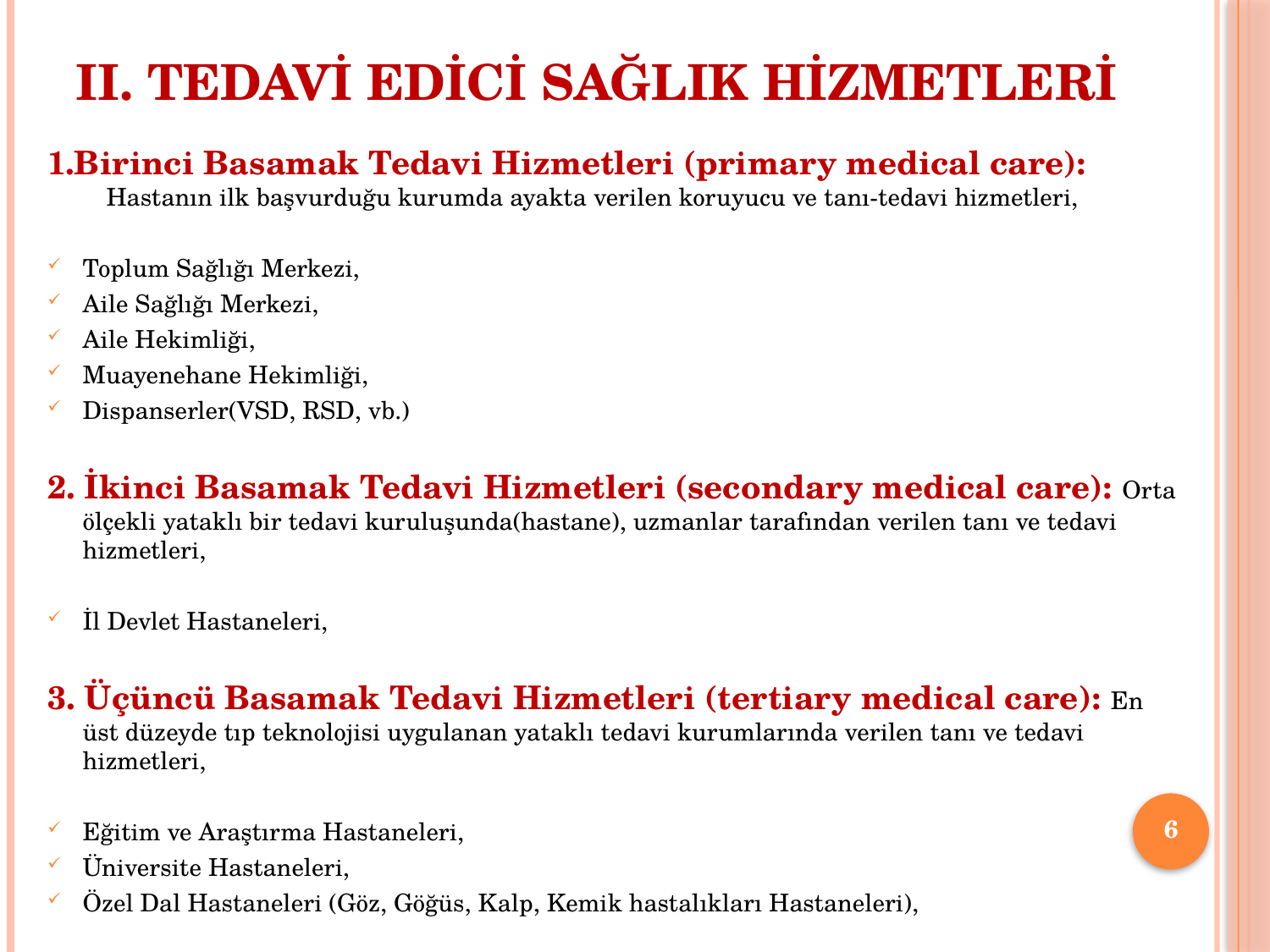

# II. Tedavi Edici Sağlık Hizmetleri
1.Birinci Basamak Tedavi Hizmetleri (primary medical care): Hastanın ilk başvurduğu kurumda ayakta verilen koruyucu ve tanı-tedavi hizmetleri,

Toplum Sağlığı Merkezi,
Aile Sağlığı Merkezi,
Aile Hekimliği,
Muayenehane Hekimliği,
Dispanserler(VSD, RSD, vb.)

2. İkinci Basamak Tedavi Hizmetleri (secondary medical care): Orta ölçekli yataklı bir tedavi kuruluşunda(hastane), uzmanlar tarafından verilen tanı ve tedavi hizmetleri,

İl Devlet Hastaneleri,

3. Üçüncü Basamak Tedavi Hizmetleri (tertiary medical care): En üst düzeyde tıp teknolojisi uygulanan yataklı tedavi kurumlarında verilen tanı ve tedavi hizmetleri,

Eğitim ve Araştırma Hastaneleri,
Üniversite Hastaneleri,
Özel Dal Hastaneleri (Göz, Göğüs, Kalp, Kemik hastalıkları Hastaneleri),

6